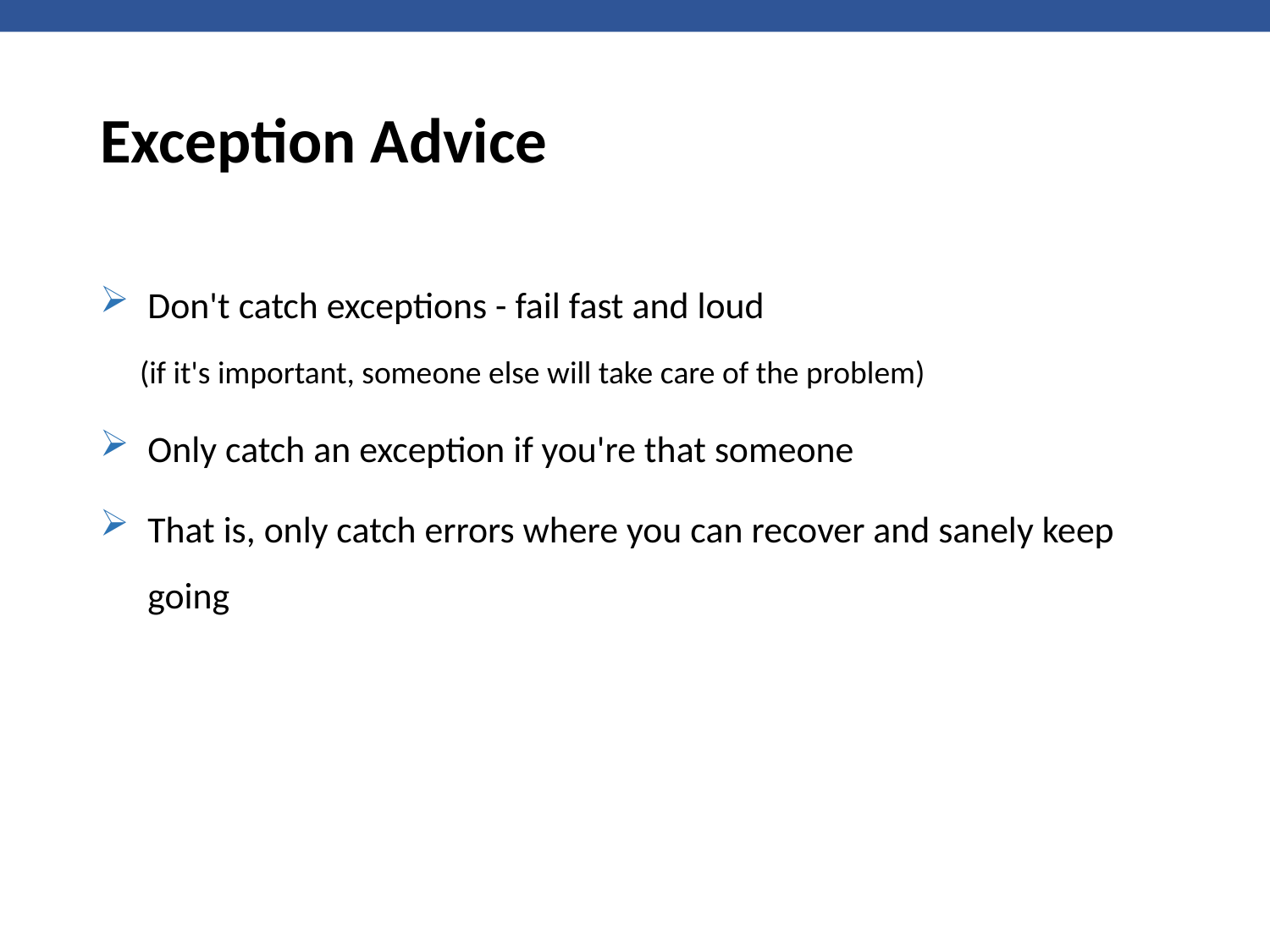

# Exception Advice
Don't catch exceptions - fail fast and loud
(if it's important, someone else will take care of the problem)
Only catch an exception if you're that someone
That is, only catch errors where you can recover and sanely keep going